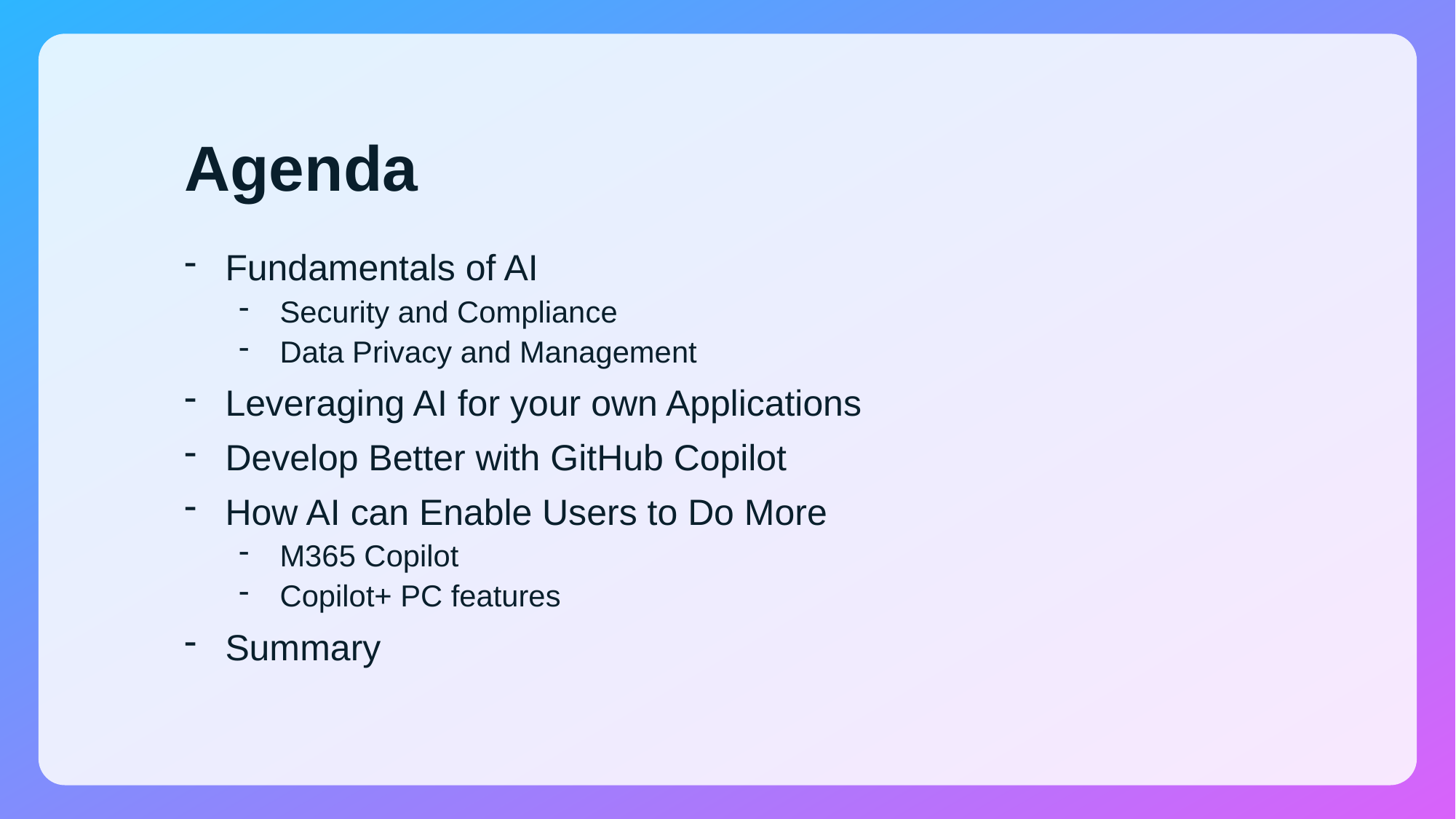

# Agenda
Fundamentals of AI
Security and Compliance
Data Privacy and Management
Leveraging AI for your own Applications
Develop Better with GitHub Copilot
How AI can Enable Users to Do More
M365 Copilot
Copilot+ PC features
Summary